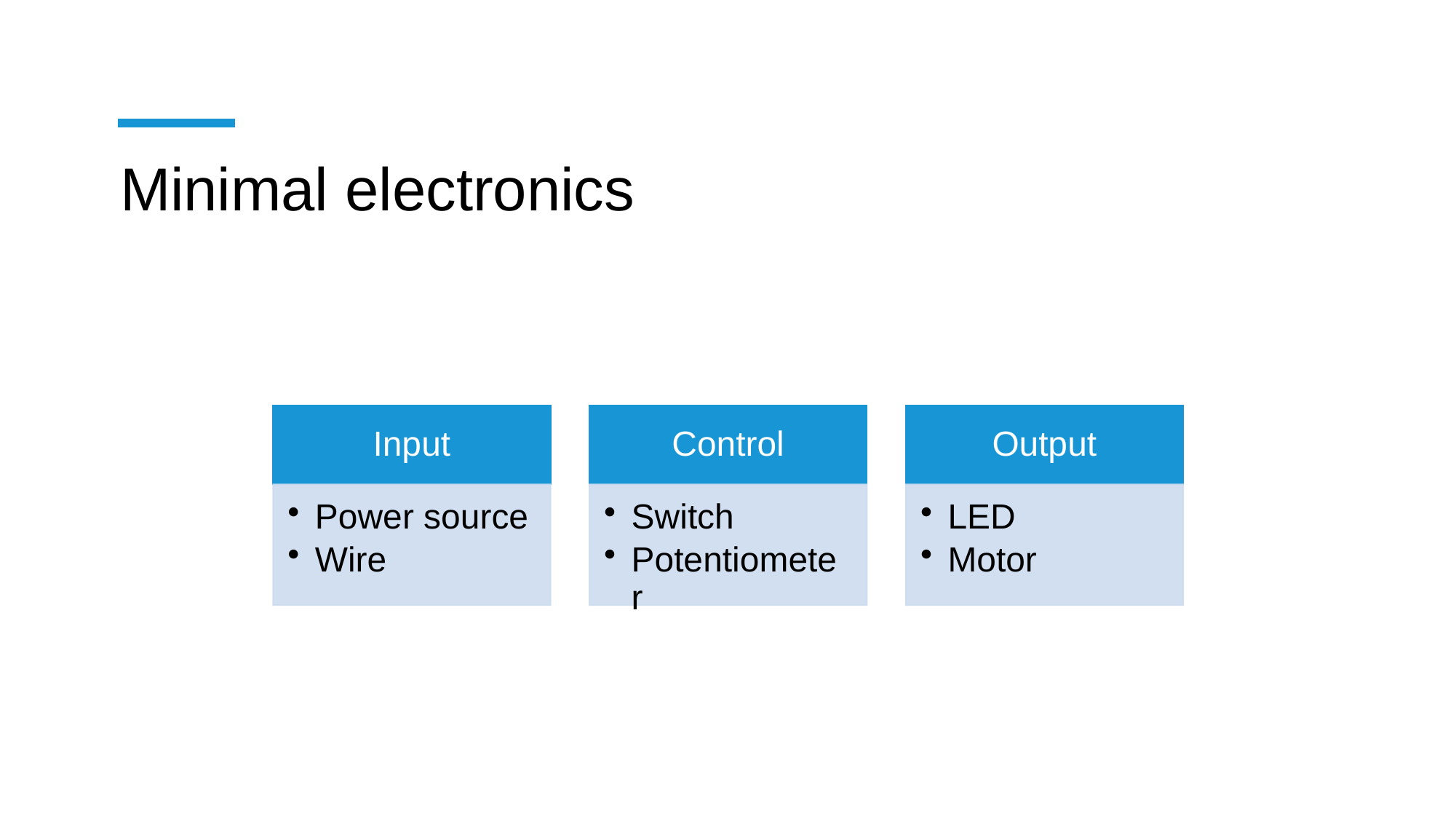

# Minimal electronics
Input
Power source
Wire
Control
Switch
Potentiometer
Output
LED
Motor